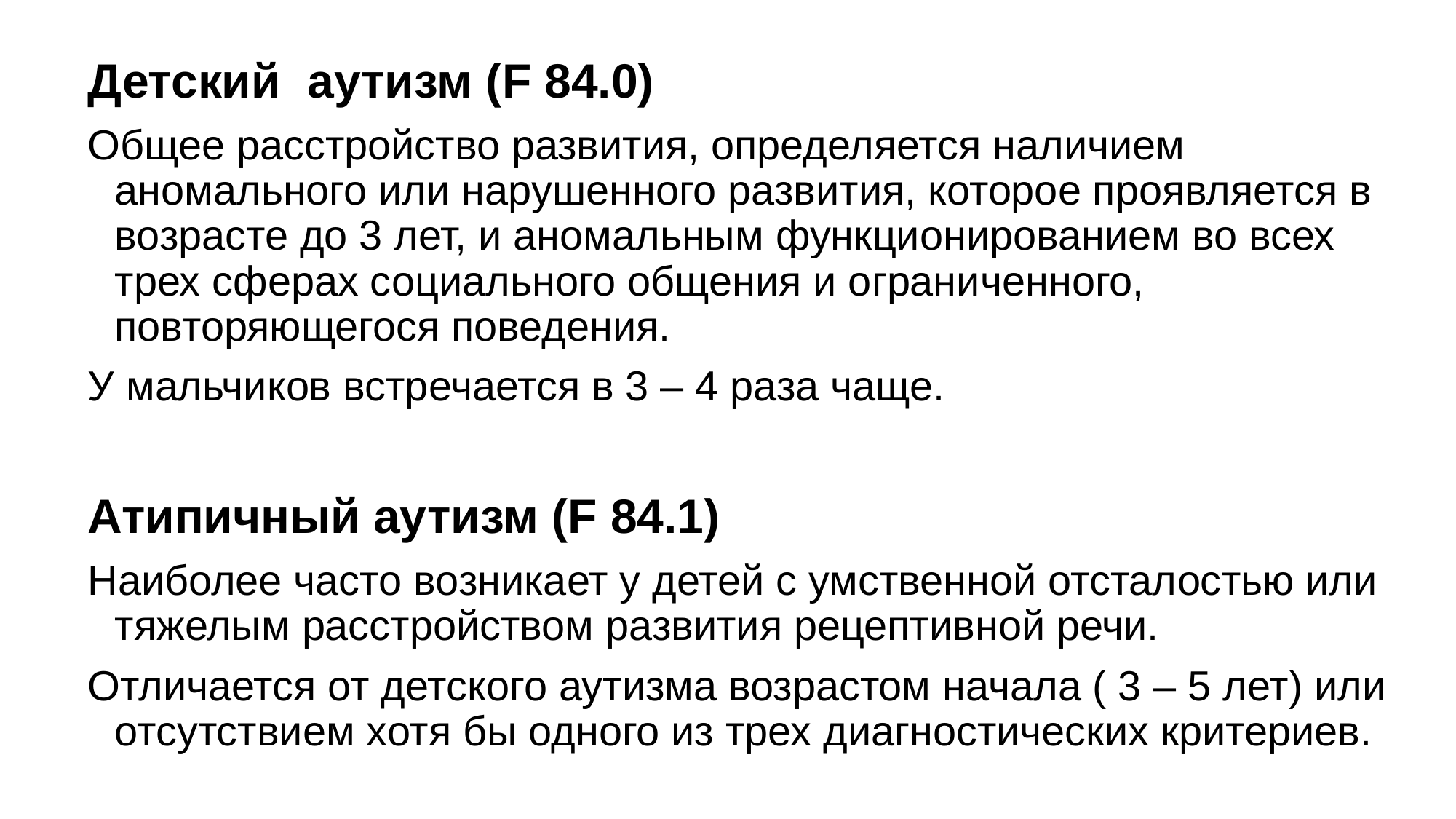

Детский  аутизм (F 84.0)
Общее расстройство развития, определяется наличием аномального или нарушенного развития, которое проявляется в возрасте до 3 лет, и аномальным функционированием во всех трех сферах социального общения и ограниченного, повторяющегося поведения.
У мальчиков встречается в 3 – 4 раза чаще.

Атипичный аутизм (F 84.1)
Наиболее часто возникает у детей с умственной отсталостью или тяжелым расстройством развития рецептивной речи.
Отличается от детского аутизма возрастом начала ( 3 – 5 лет) или отсутствием хотя бы одного из трех диагностических критериев.